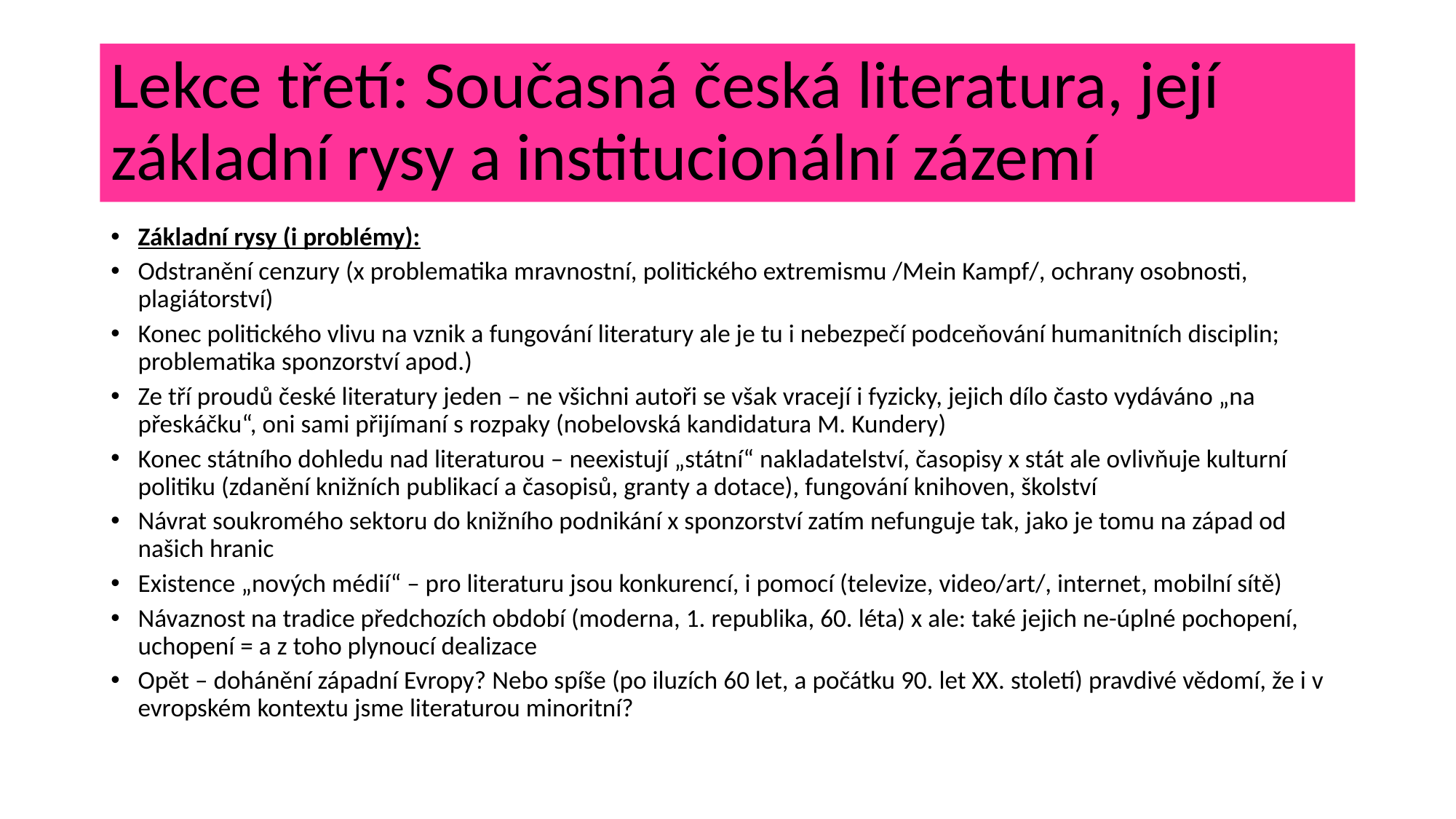

# Lekce třetí: Současná česká literatura, její základní rysy a institucionální zázemí
Základní rysy (i problémy):
Odstranění cenzury (x problematika mravnostní, politického extremismu /Mein Kampf/, ochrany osobnosti, plagiátorství)
Konec politického vlivu na vznik a fungování literatury ale je tu i nebezpečí podceňování humanitních disciplin; problematika sponzorství apod.)
Ze tří proudů české literatury jeden – ne všichni autoři se však vracejí i fyzicky, jejich dílo často vydáváno „na přeskáčku“, oni sami přijímaní s rozpaky (nobelovská kandidatura M. Kundery)
Konec státního dohledu nad literaturou – neexistují „státní“ nakladatelství, časopisy x stát ale ovlivňuje kulturní politiku (zdanění knižních publikací a časopisů, granty a dotace), fungování knihoven, školství
Návrat soukromého sektoru do knižního podnikání x sponzorství zatím nefunguje tak, jako je tomu na západ od našich hranic
Existence „nových médií“ – pro literaturu jsou konkurencí, i pomocí (televize, video/art/, internet, mobilní sítě)
Návaznost na tradice předchozích období (moderna, 1. republika, 60. léta) x ale: také jejich ne-úplné pochopení, uchopení = a z toho plynoucí dealizace
Opět – dohánění západní Evropy? Nebo spíše (po iluzích 60 let, a počátku 90. let XX. století) pravdivé vědomí, že i v evropském kontextu jsme literaturou minoritní?